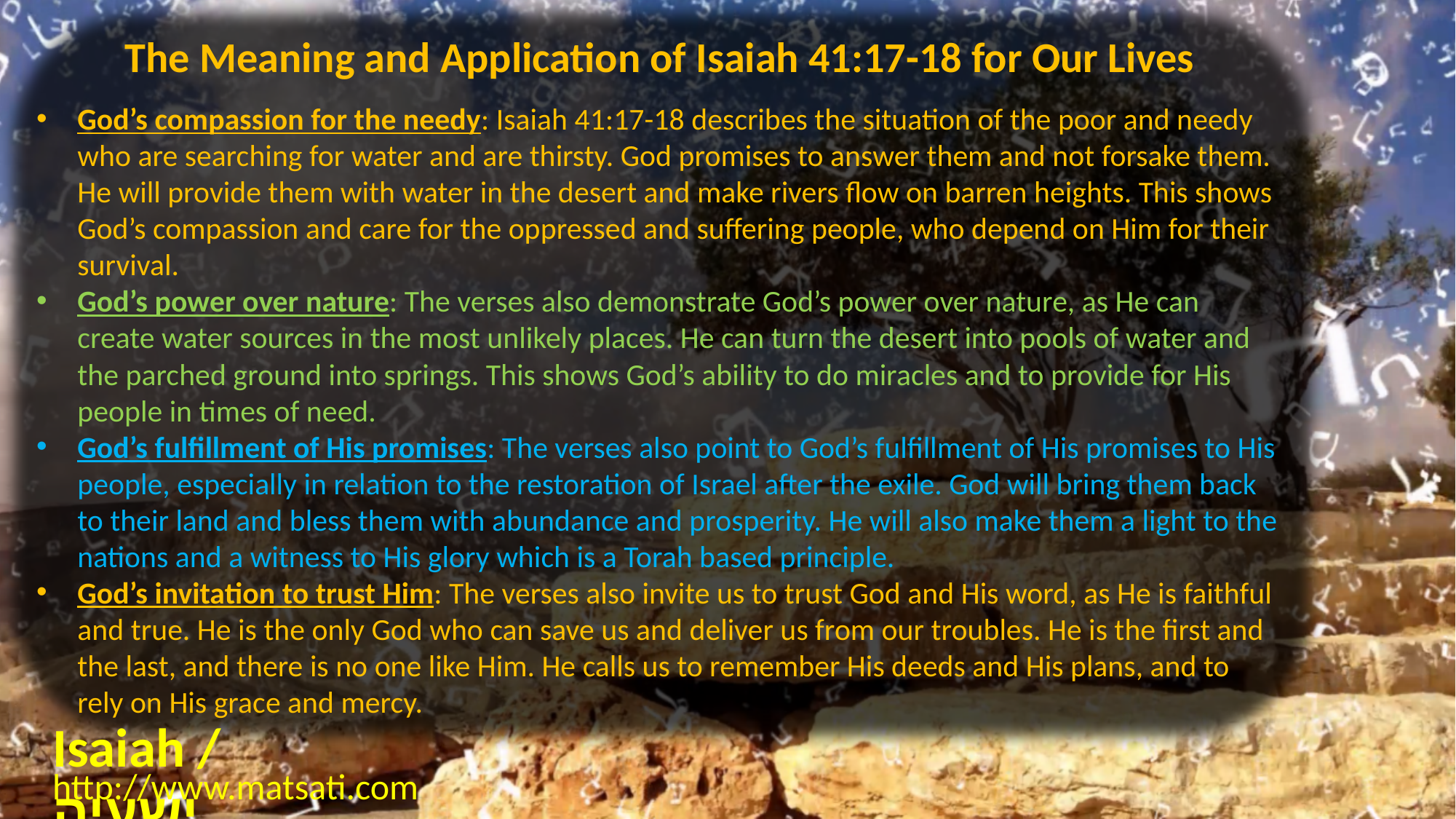

The Meaning and Application of Isaiah 41:17-18 for Our Lives

God’s compassion for the needy: Isaiah 41:17-18 describes the situation of the poor and needy who are searching for water and are thirsty. God promises to answer them and not forsake them. He will provide them with water in the desert and make rivers flow on barren heights. This shows God’s compassion and care for the oppressed and suffering people, who depend on Him for their survival.
God’s power over nature: The verses also demonstrate God’s power over nature, as He can create water sources in the most unlikely places. He can turn the desert into pools of water and the parched ground into springs. This shows God’s ability to do miracles and to provide for His people in times of need.
God’s fulfillment of His promises: The verses also point to God’s fulfillment of His promises to His people, especially in relation to the restoration of Israel after the exile. God will bring them back to their land and bless them with abundance and prosperity. He will also make them a light to the nations and a witness to His glory which is a Torah based principle.
God’s invitation to trust Him: The verses also invite us to trust God and His word, as He is faithful and true. He is the only God who can save us and deliver us from our troubles. He is the first and the last, and there is no one like Him. He calls us to remember His deeds and His plans, and to rely on His grace and mercy.
Isaiah / ישעיה
http://www.matsati.com